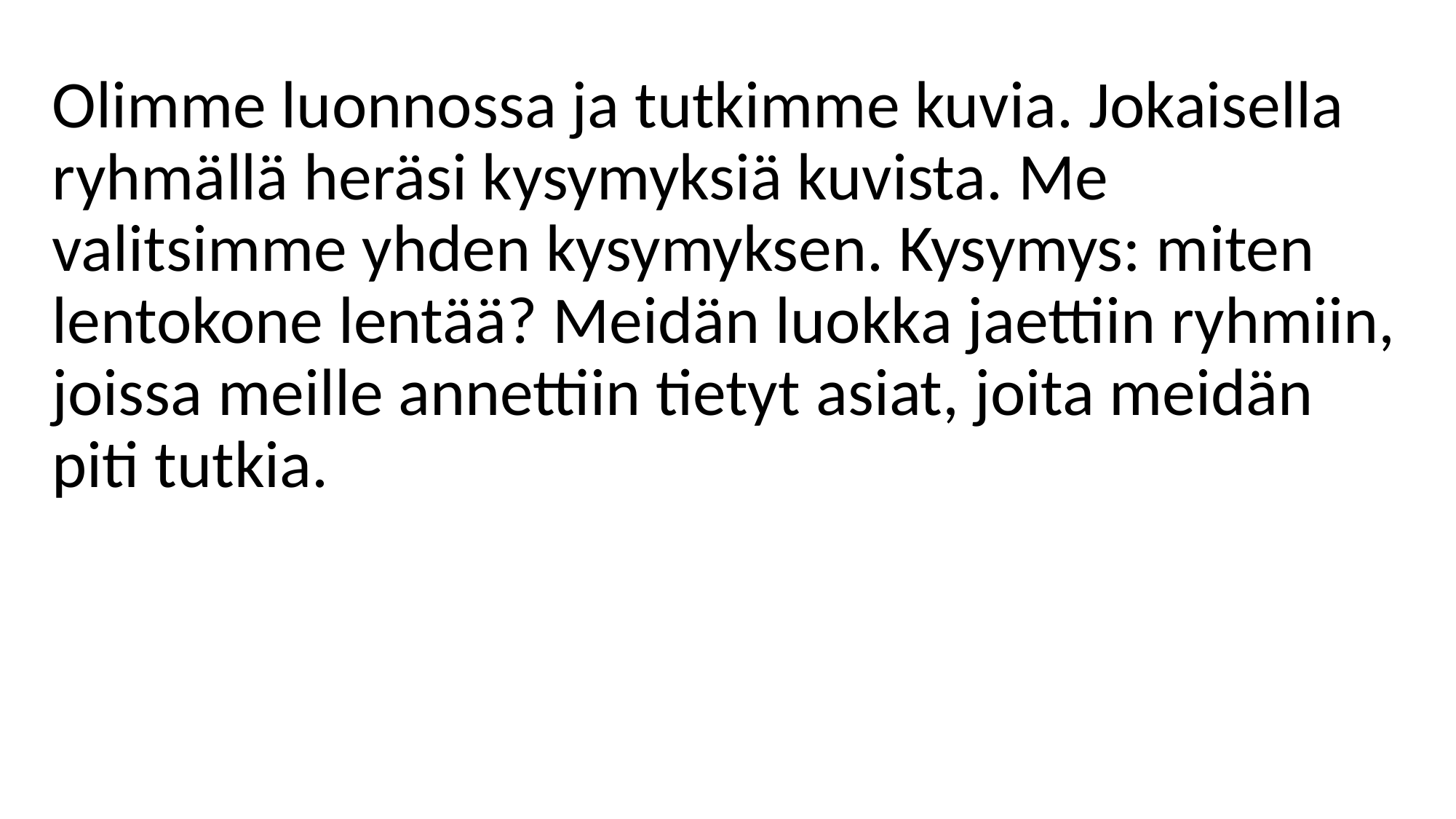

Olimme luonnossa ja tutkimme kuvia. Jokaisella ryhmällä heräsi kysymyksiä kuvista. Me valitsimme yhden kysymyksen. Kysymys: miten lentokone lentää? Meidän luokka jaettiin ryhmiin, joissa meille annettiin tietyt asiat, joita meidän piti tutkia.